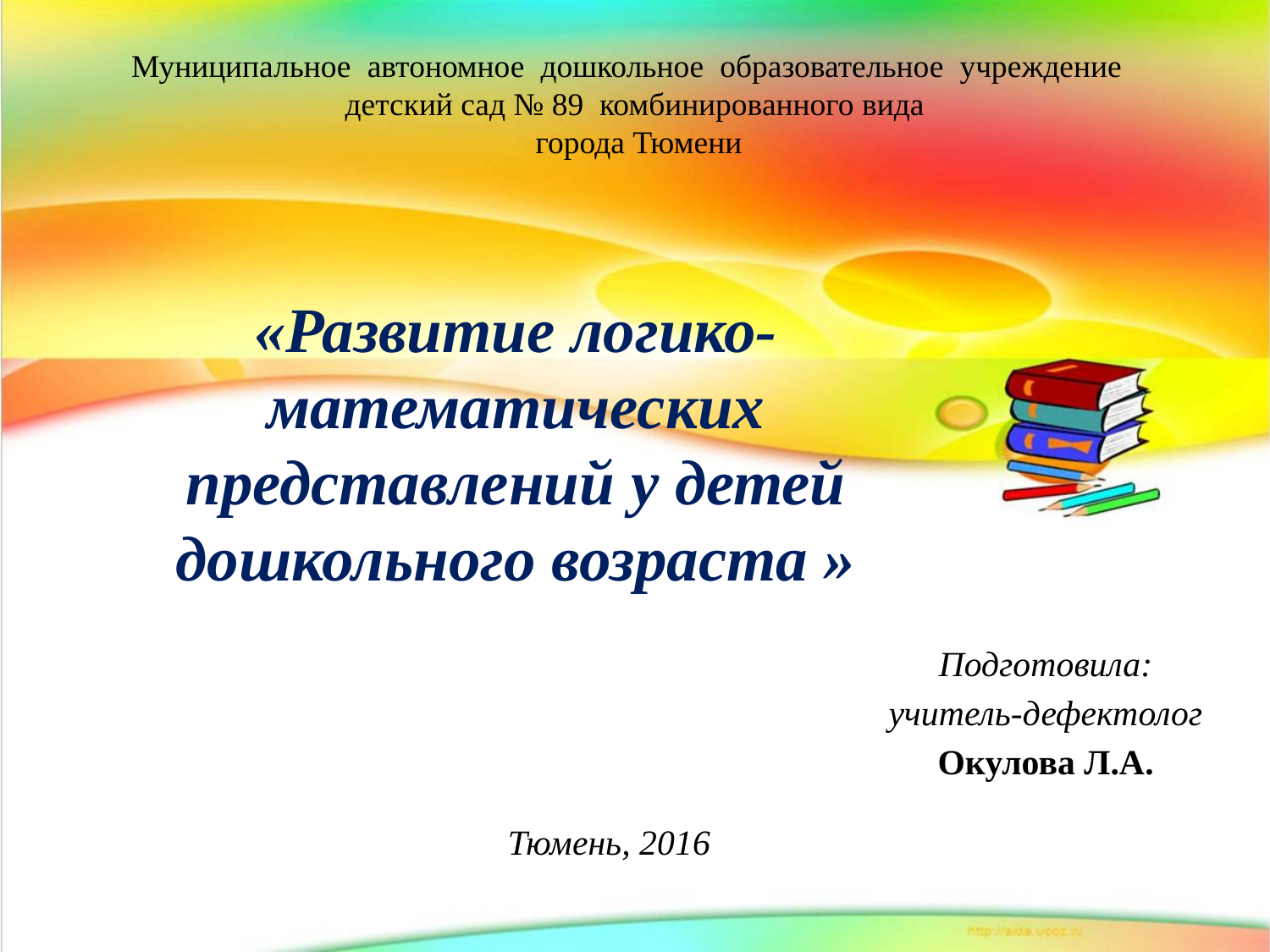

Муниципальное  автономное  дошкольное  образовательное  учреждение
детский сад № 89  комбинированного вида
 города Тюмени
# «Развитие логико-математических представлений у детей дошкольного возраста »
Подготовила:
учитель-дефектолог
Окулова Л.А.
Тюмень, 2016